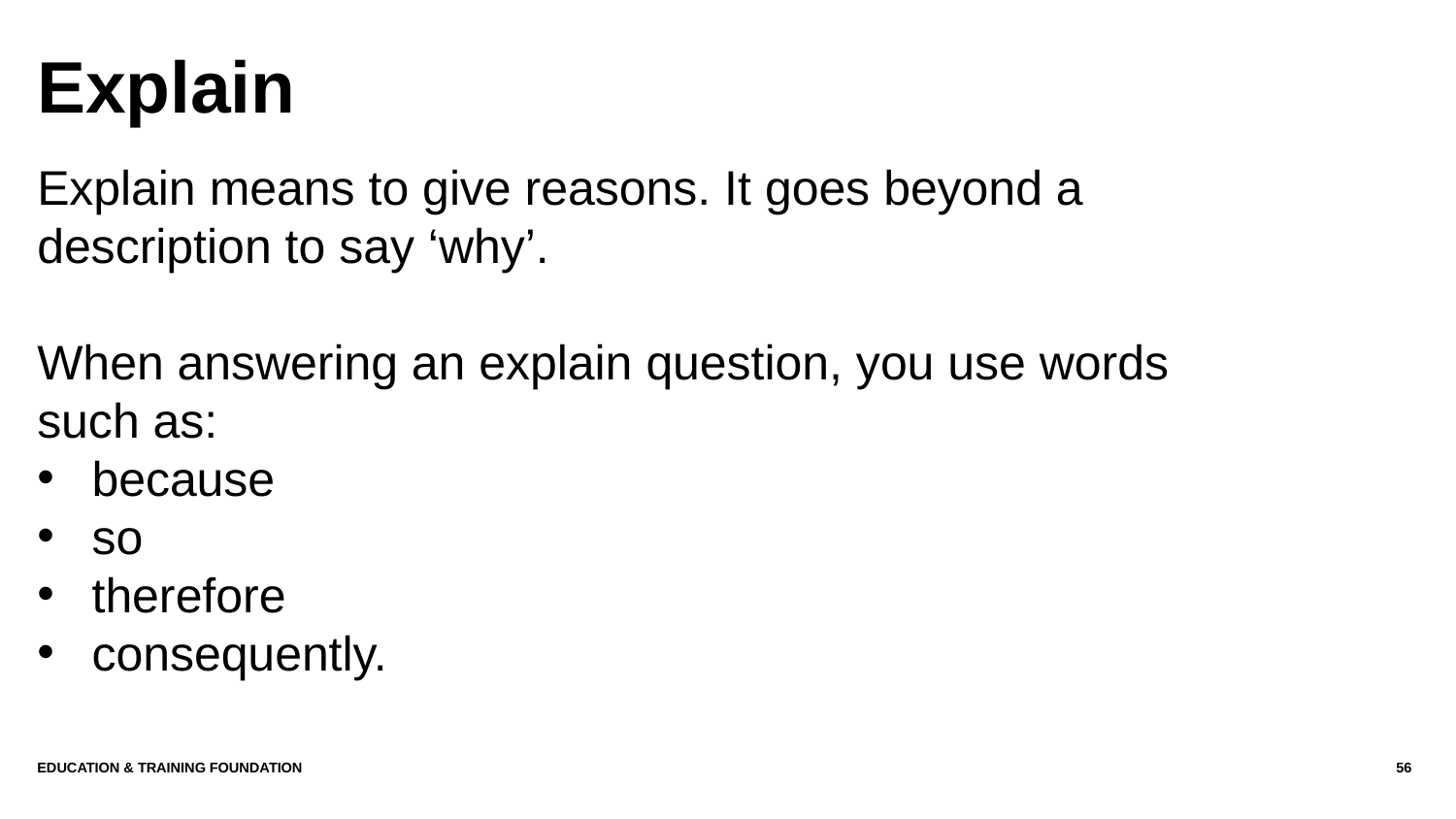

# Explain
Explain means to give reasons. It goes beyond a description to say ‘why’.

When answering an explain question, you use words such as:
because
so
therefore
consequently.
Education & Training Foundation
56